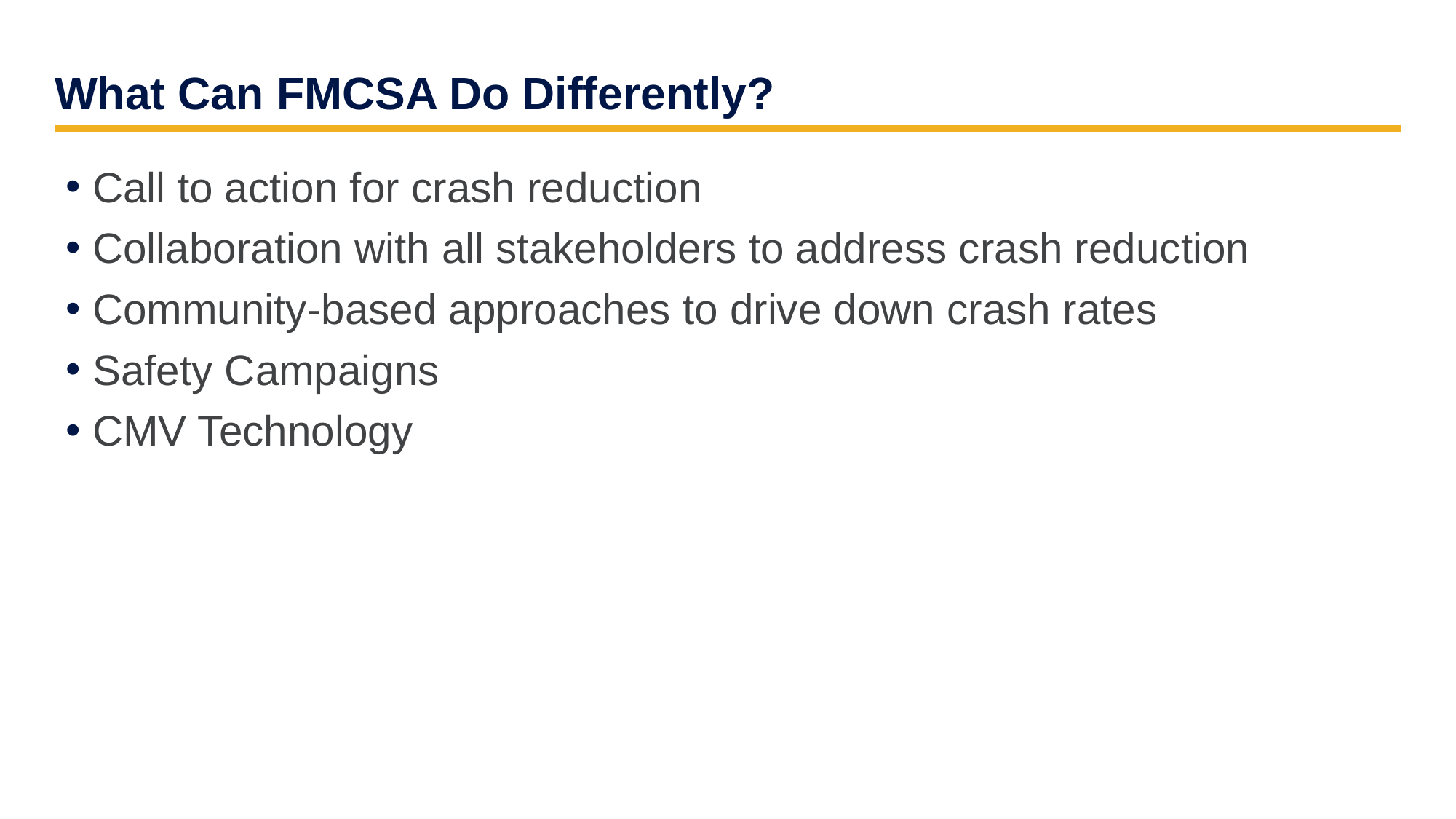

# What Can FMCSA Do Differently?
Call to action for crash reduction
Collaboration with all stakeholders to address crash reduction
Community-based approaches to drive down crash rates
Safety Campaigns
CMV Technology